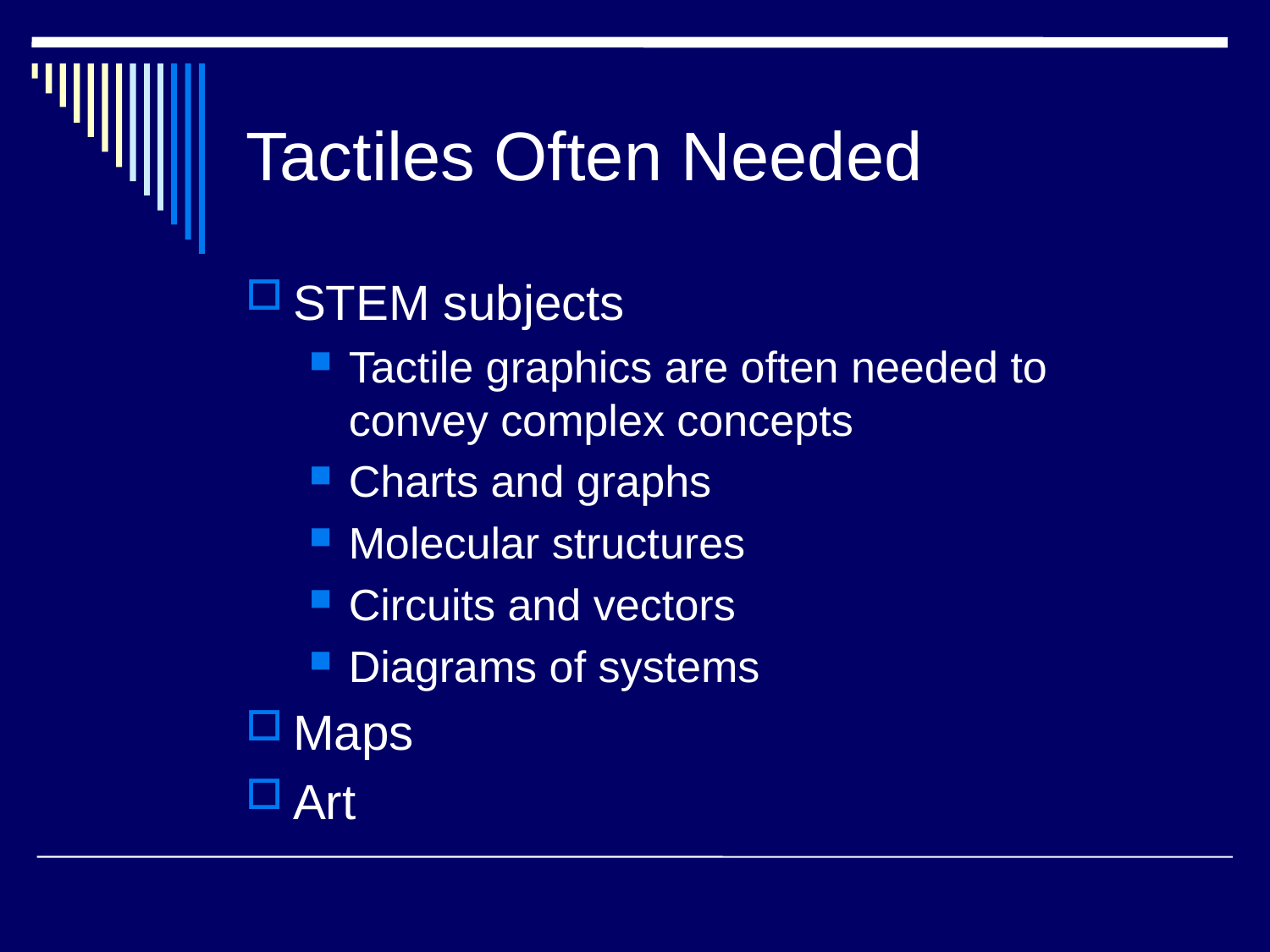

# Tactiles Often Needed
STEM subjects
Tactile graphics are often needed to convey complex concepts
Charts and graphs
Molecular structures
Circuits and vectors
Diagrams of systems
Maps
Art